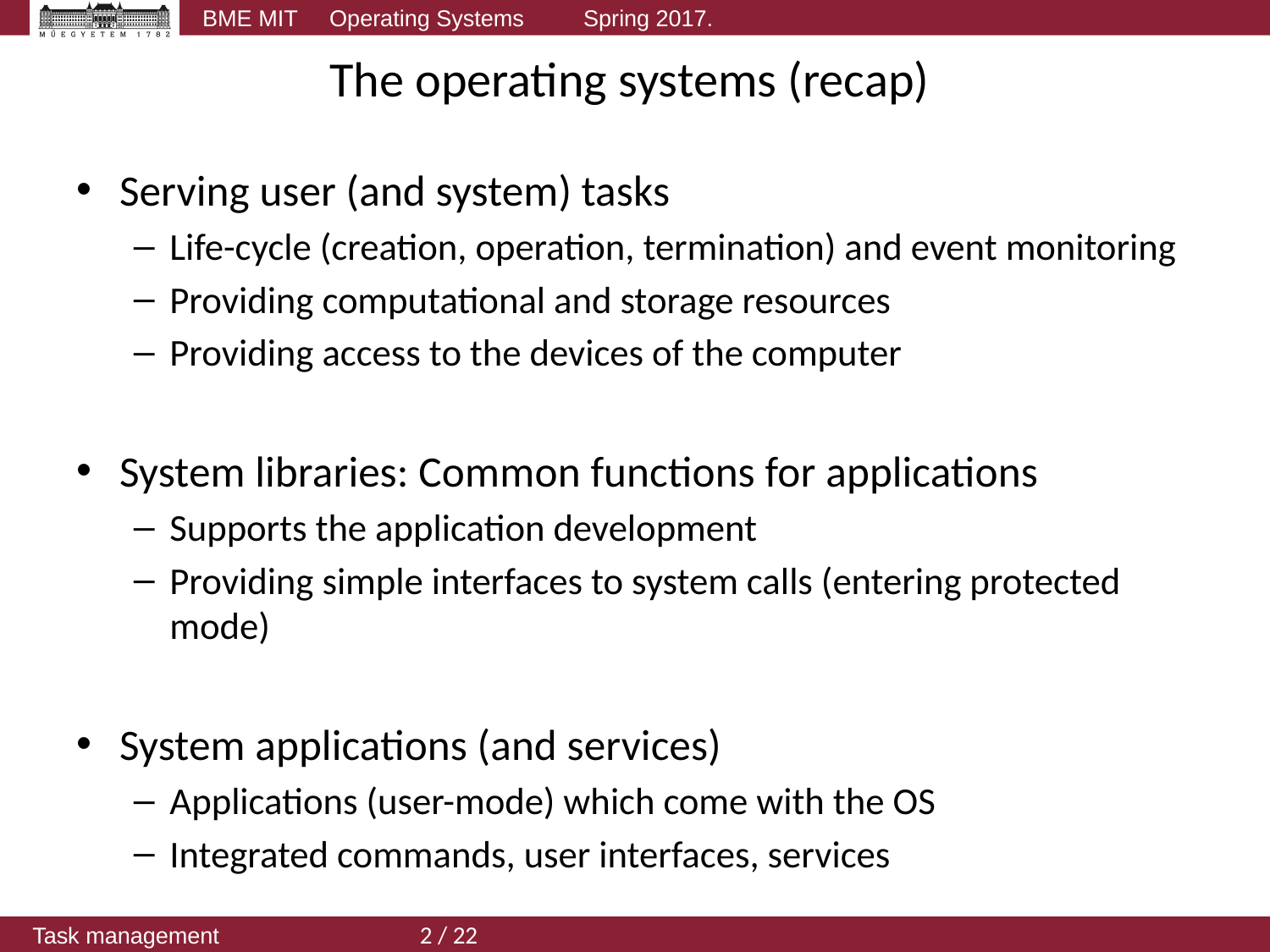

# The operating systems (recap)
Serving user (and system) tasks
Life-cycle (creation, operation, termination) and event monitoring
Providing computational and storage resources
Providing access to the devices of the computer

System libraries: Common functions for applications
Supports the application development
Providing simple interfaces to system calls (entering protected mode)

System applications (and services)
Applications (user-mode) which come with the OS
Integrated commands, user interfaces, services